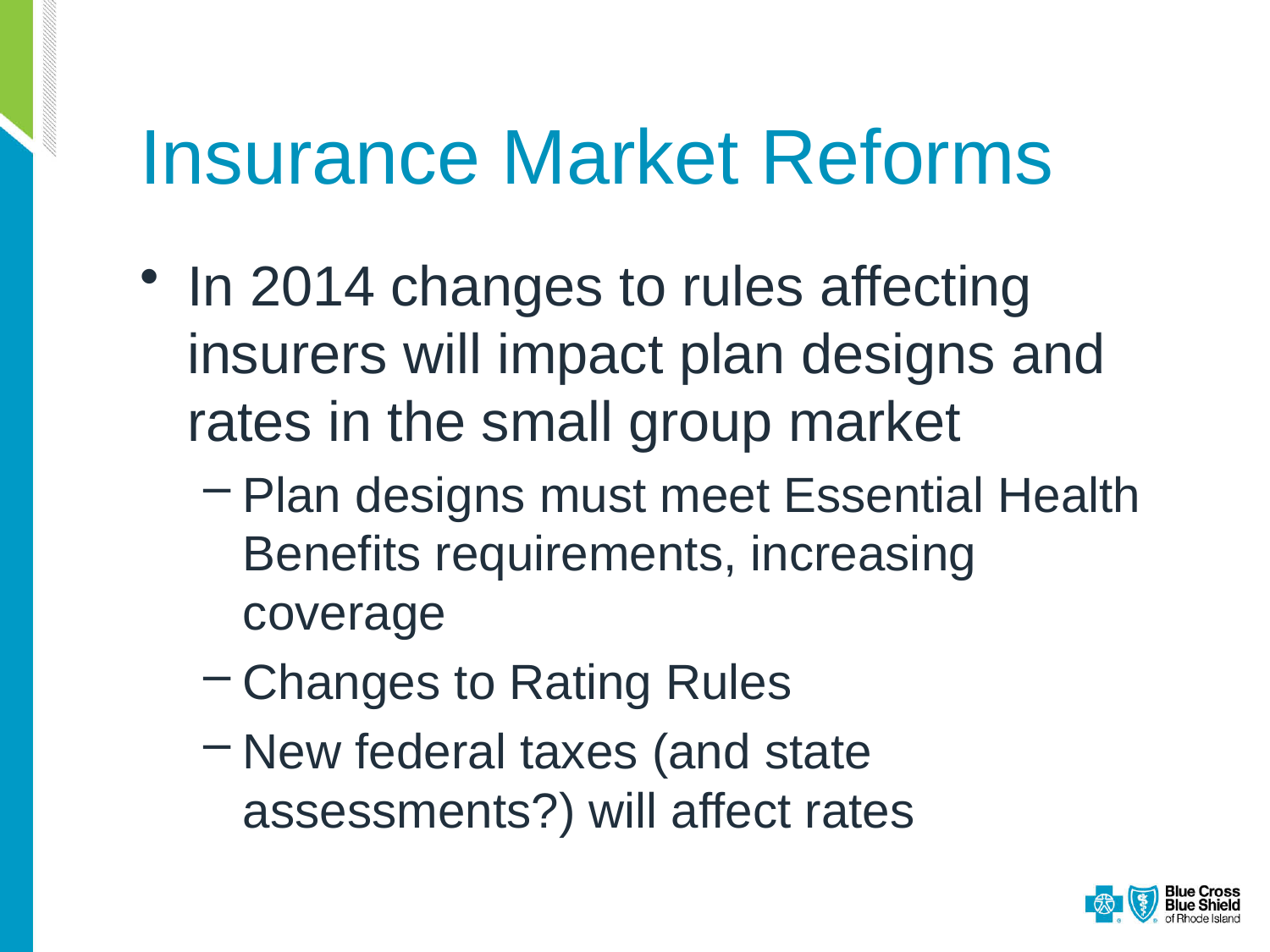

# Insurance Market Reforms
In 2014 changes to rules affecting insurers will impact plan designs and rates in the small group market
Plan designs must meet Essential Health Benefits requirements, increasing coverage
Changes to Rating Rules
New federal taxes (and state assessments?) will affect rates